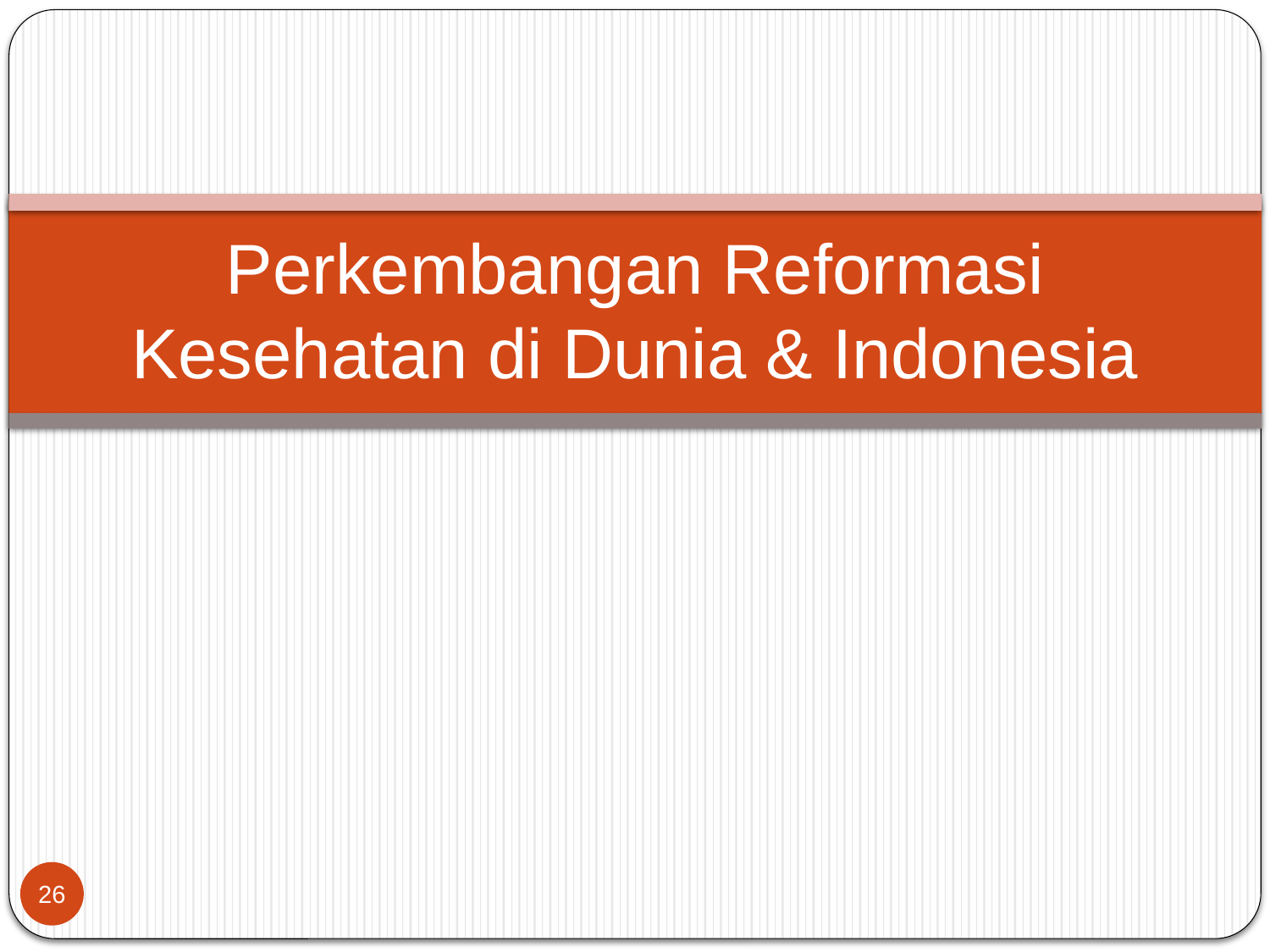

# Perkembangan Reformasi Kesehatan di Dunia & Indonesia

26